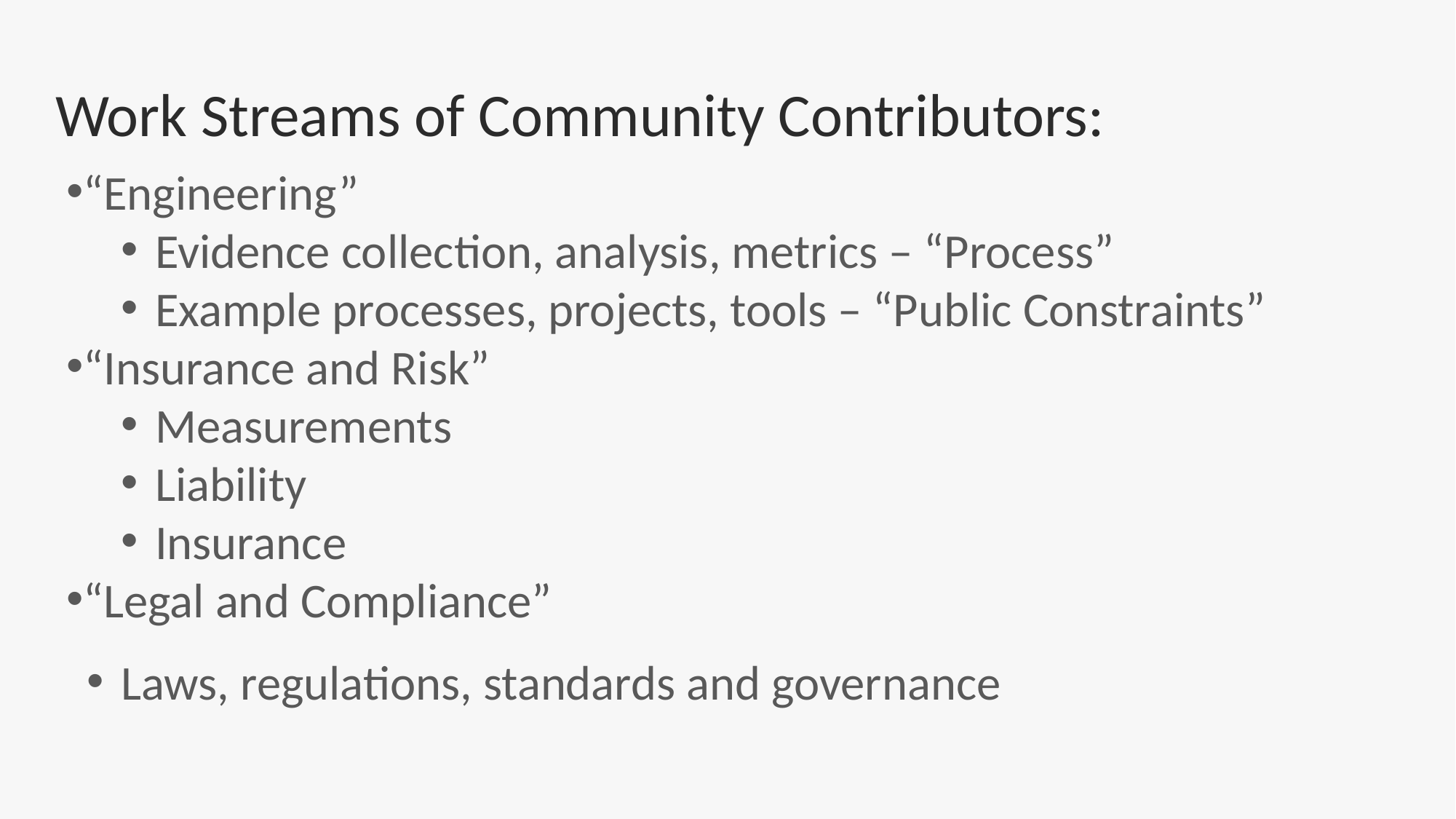

Work Streams of Community Contributors:
“Engineering”
Evidence collection, analysis, metrics – “Process”
Example processes, projects, tools – “Public Constraints”
“Insurance and Risk”
Measurements
Liability
Insurance
“Legal and Compliance”
Laws, regulations, standards and governance